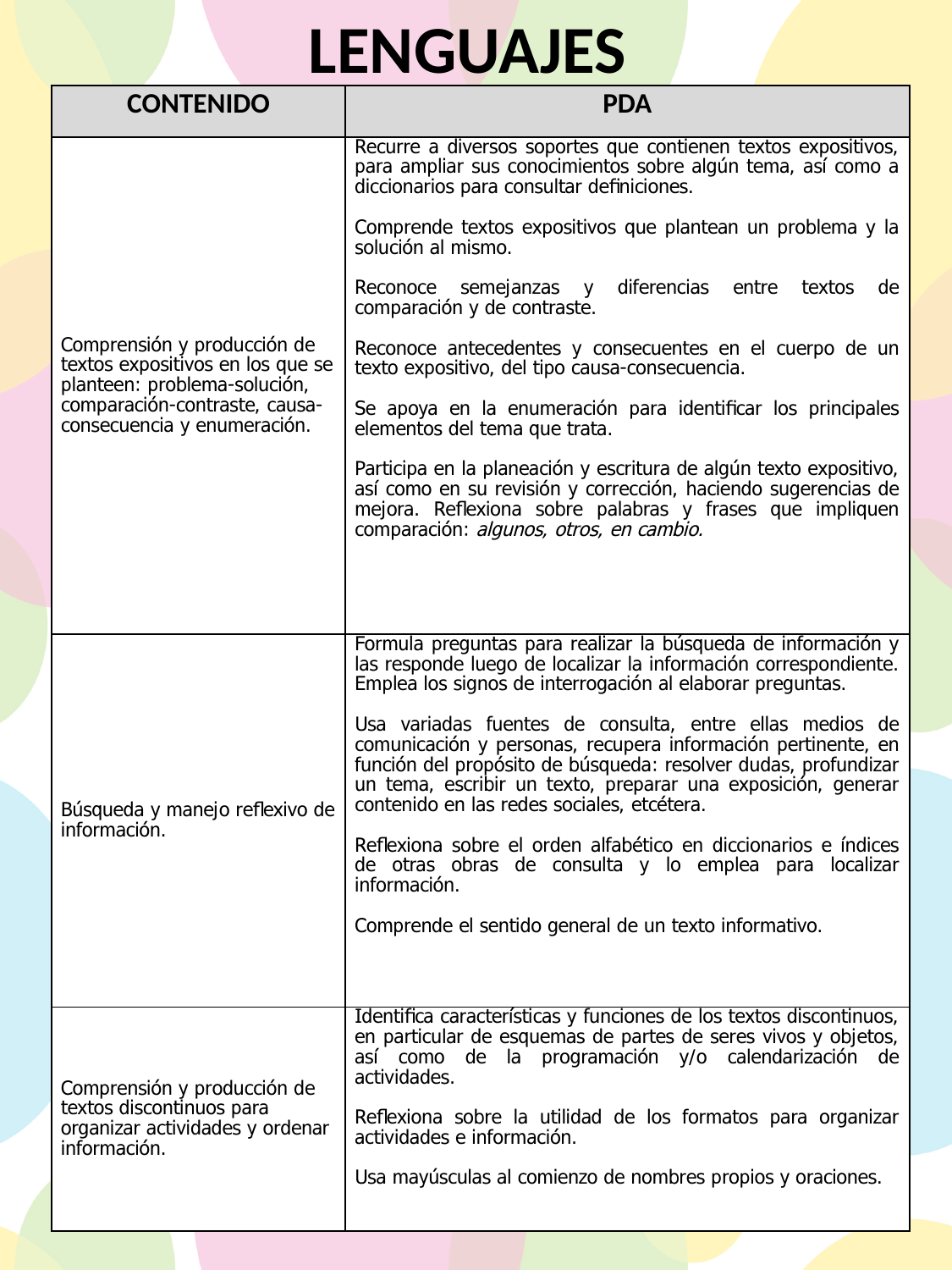

LENGUAJES
| CONTENIDO | PDA |
| --- | --- |
| Comprensión y producción de textos expositivos en los que se planteen: problema-solución, comparación-contraste, causa-consecuencia y enumeración. | Recurre a diversos soportes que contienen textos expositivos, para ampliar sus conocimientos sobre algún tema, así como a diccionarios para consultar definiciones.   Comprende textos expositivos que plantean un problema y la solución al mismo.   Reconoce semejanzas y diferencias entre textos de comparación y de contraste.   Reconoce antecedentes y consecuentes en el cuerpo de un texto expositivo, del tipo causa-consecuencia.   Se apoya en la enumeración para identificar los principales elementos del tema que trata.   Participa en la planeación y escritura de algún texto expositivo, así como en su revisión y corrección, haciendo sugerencias de mejora. Reflexiona sobre palabras y frases que impliquen comparación: algunos, otros, en cambio. |
| Búsqueda y manejo reflexivo de información. | Formula preguntas para realizar la búsqueda de información y las responde luego de localizar la información correspondiente. Emplea los signos de interrogación al elaborar preguntas.   Usa variadas fuentes de consulta, entre ellas medios de comunicación y personas, recupera información pertinente, en función del propósito de búsqueda: resolver dudas, profundizar un tema, escribir un texto, preparar una exposición, generar contenido en las redes sociales, etcétera.   Reflexiona sobre el orden alfabético en diccionarios e índices de otras obras de consulta y lo emplea para localizar información.   Comprende el sentido general de un texto informativo. |
| Comprensión y producción de textos discontinuos para organizar actividades y ordenar información. | Identifica características y funciones de los textos discontinuos, en particular de esquemas de partes de seres vivos y objetos, así como de la programación y/o calendarización de actividades.   Reflexiona sobre la utilidad de los formatos para organizar actividades e información.   Usa mayúsculas al comienzo de nombres propios y oraciones. |